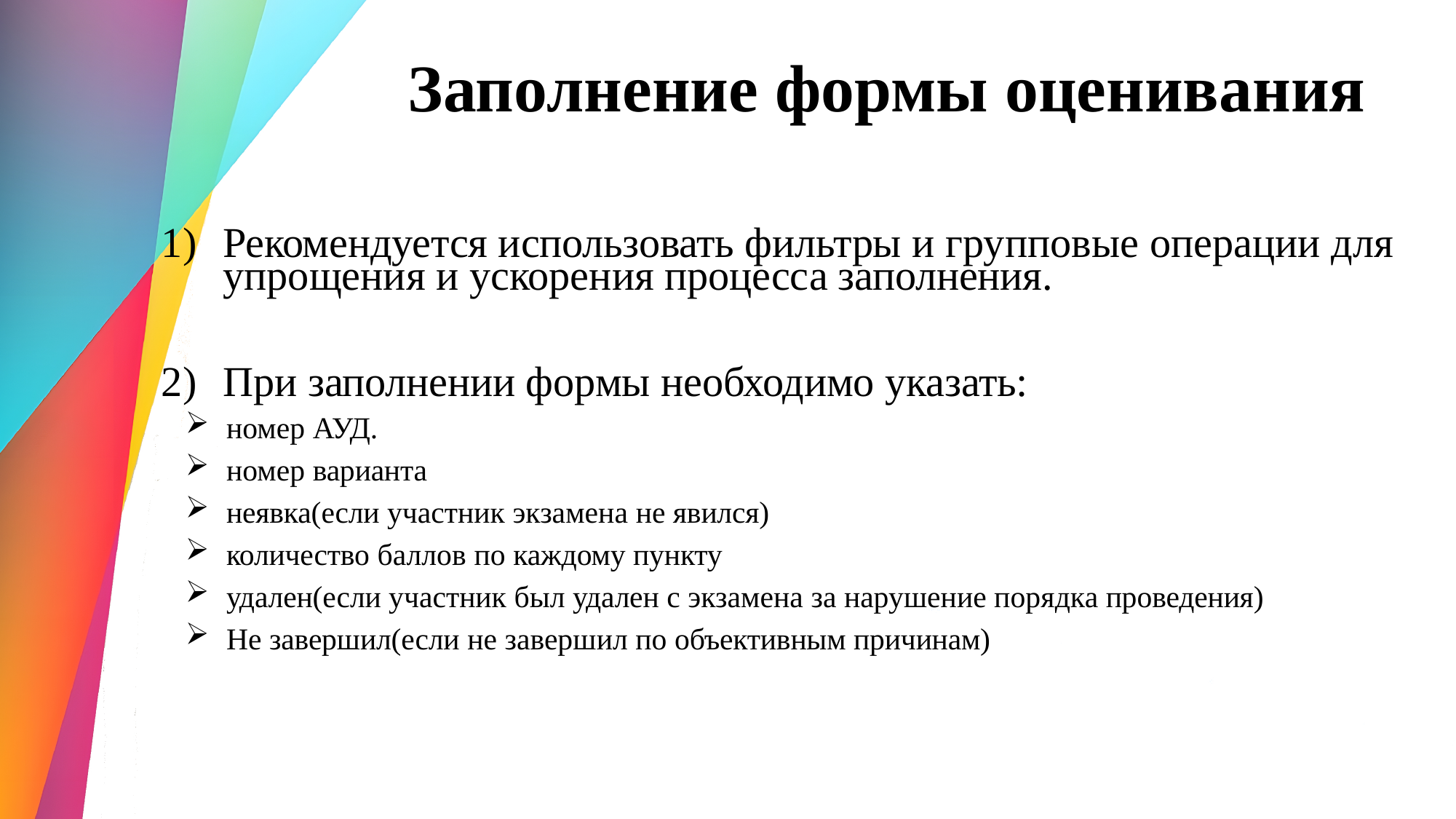

Заполнение формы оценивания
Рекомендуется использовать фильтры и групповые операции для упрощения и ускорения процесса заполнения.

При заполнении формы необходимо указать:
номер АУД.
номер варианта
неявка(если участник экзамена не явился)
количество баллов по каждому пункту
удален(если участник был удален с экзамена за нарушение порядка проведения)
Не завершил(если не завершил по объективным причинам)